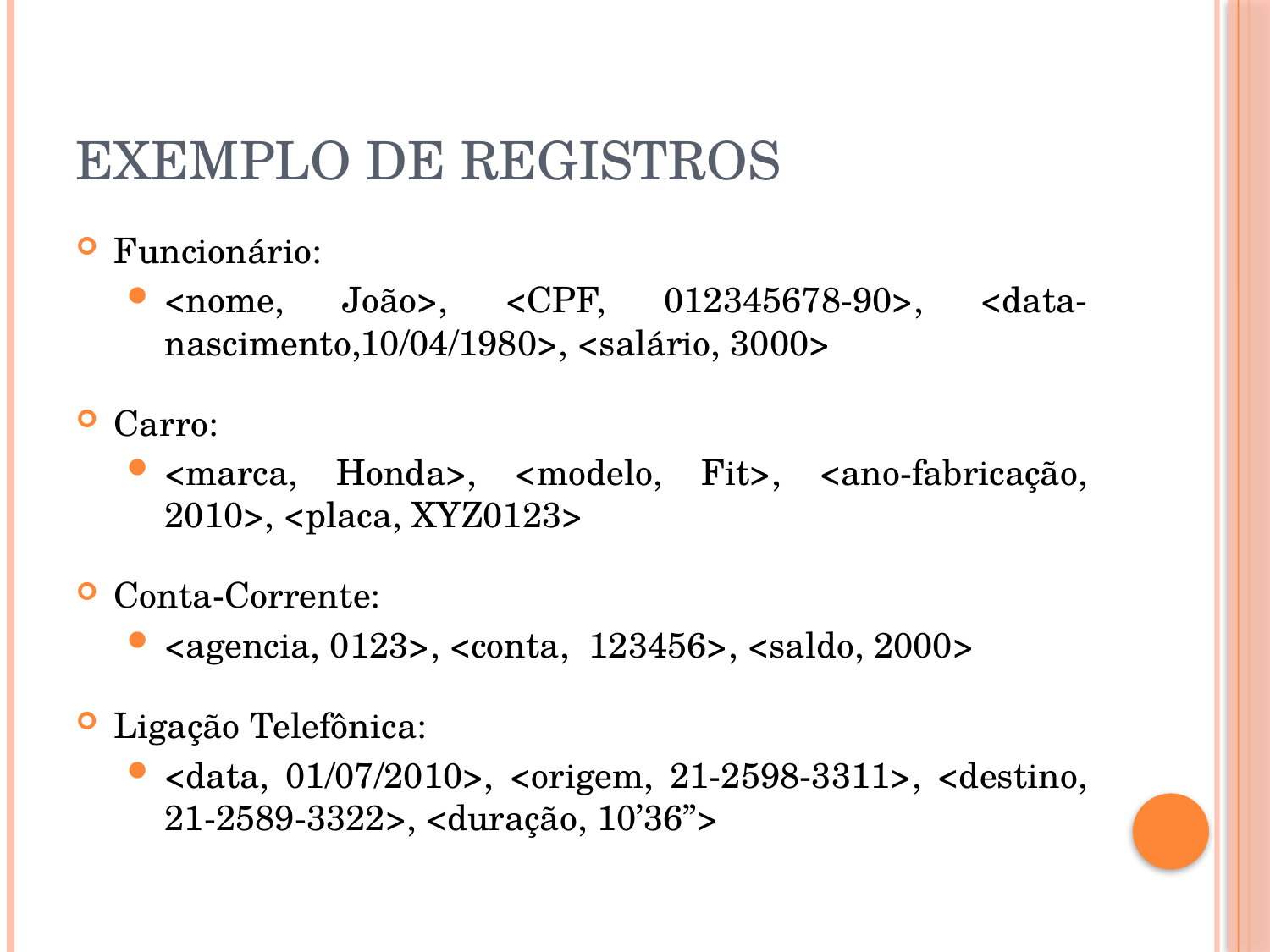

# Exemplo de registros
Funcionário:
<nome, João>, <CPF, 012345678-90>, <data-nascimento,10/04/1980>, <salário, 3000>

Carro:
<marca, Honda>, <modelo, Fit>, <ano-fabricação, 2010>, <placa, XYZ0123>

Conta-Corrente:
<agencia, 0123>, <conta,  123456>, <saldo, 2000>

Ligação Telefônica:
<data, 01/07/2010>, <origem, 21-2598-3311>, <destino, 21-2589-3322>, <duração, 10’36”>